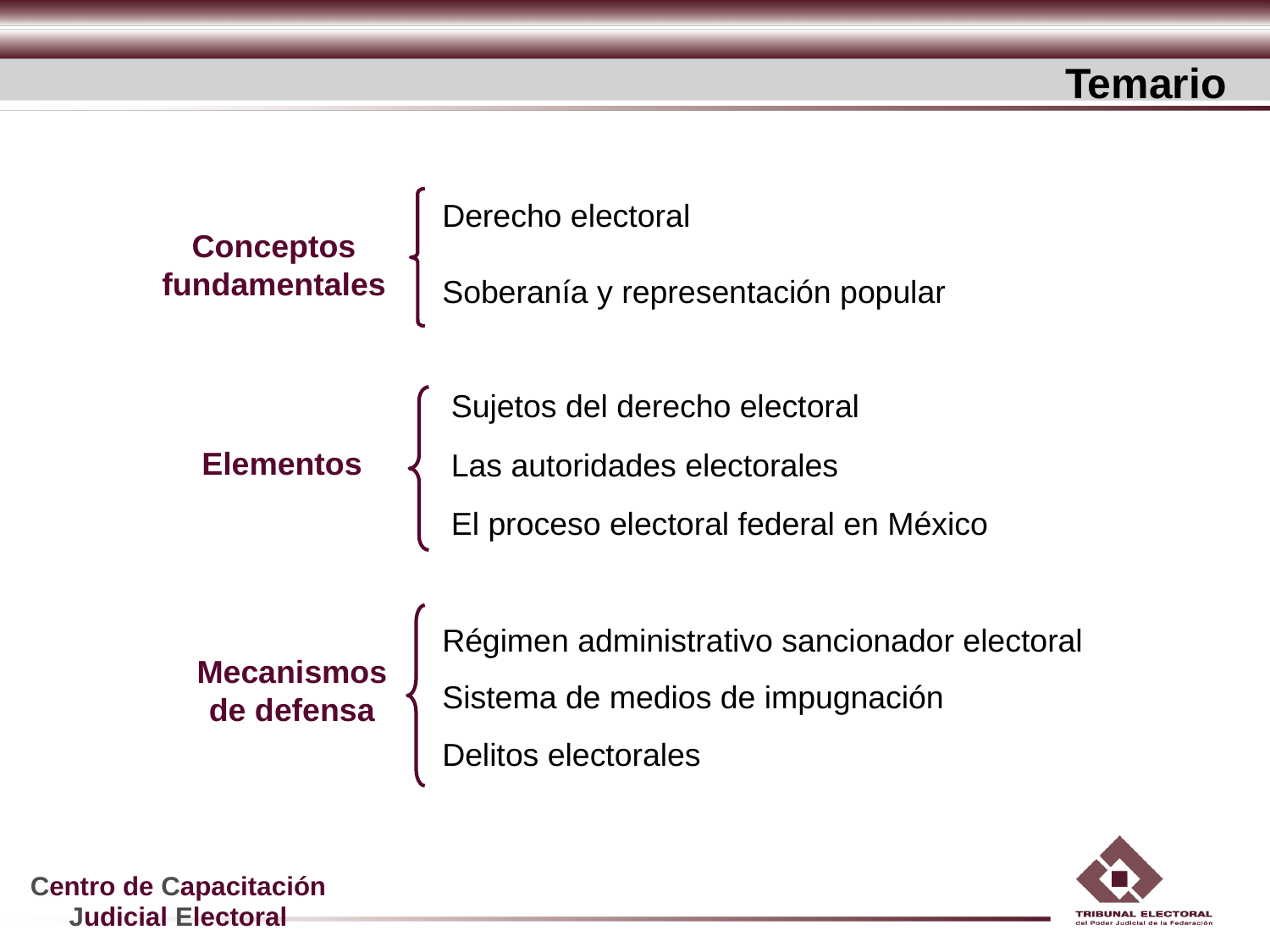

Temario

Derecho electoral

Soberanía y representación popular

 Sujetos del derecho electoral

 Las autoridades electorales

 El proceso electoral federal en México

Régimen administrativo sancionador electoral
Sistema de medios de impugnación
Delitos electorales
Conceptos fundamentales

Elementos

Mecanismos de defensa